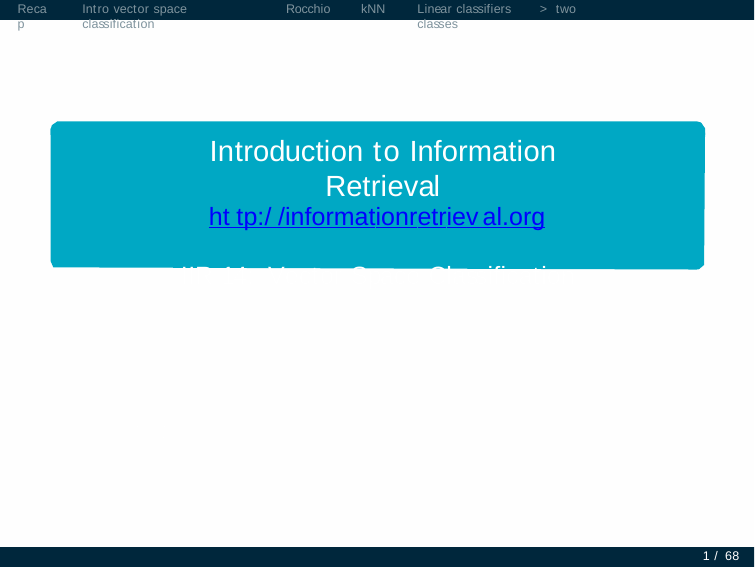

Recap
Intro vector space classification
Rocchio
kNN
Linear classifiers	> two classes

Introduction to Information Retrieval
http://informationretrieval.org

IIR 14:  Vector Space Classification
Schu¨tze:  Vector space classification

1 / 68